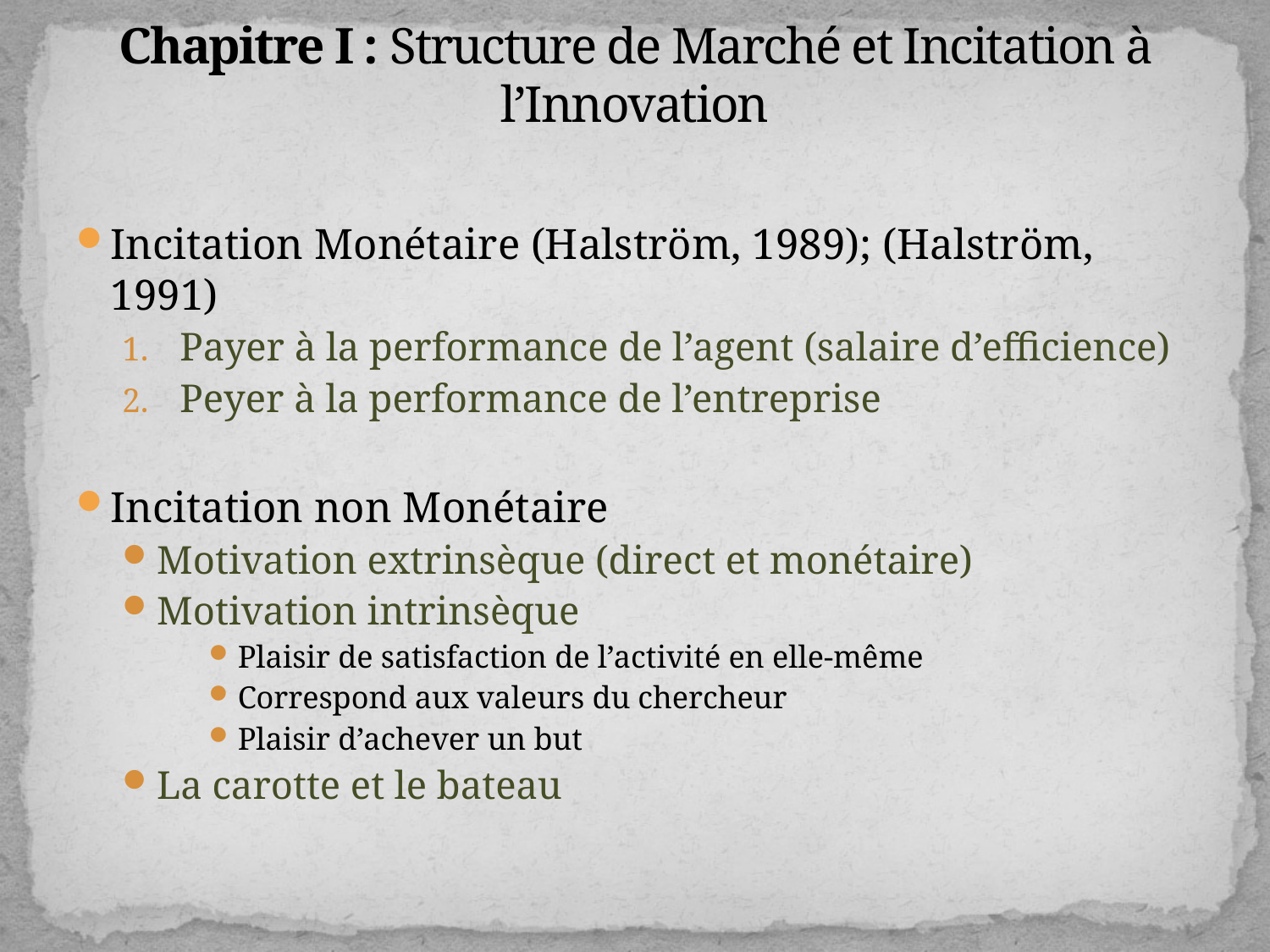

# Chapitre I : Structure de Marché et Incitation à l’Innovation
Incitation Monétaire (Halström, 1989); (Halström, 1991)
Payer à la performance de l’agent (salaire d’efficience)
Peyer à la performance de l’entreprise

Incitation non Monétaire
Motivation extrinsèque (direct et monétaire)
Motivation intrinsèque
Plaisir de satisfaction de l’activité en elle-même
Correspond aux valeurs du chercheur
Plaisir d’achever un but
La carotte et le bateau